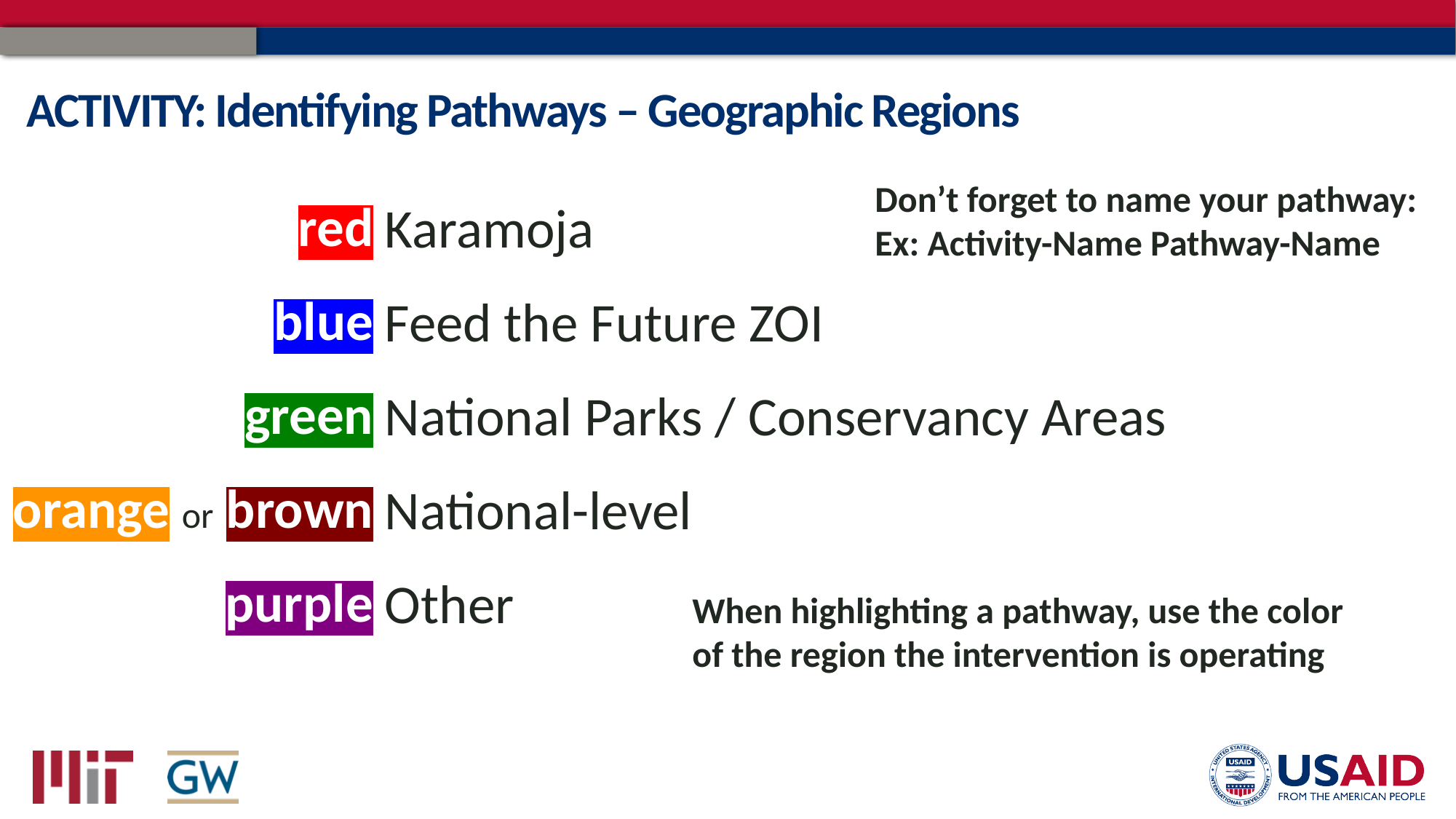

# ACTIVITY: Identifying Pathways – Geographic Regions
Don’t forget to name your pathway:
Ex: Activity-Name Pathway-Name
red
blue
green
orange or brown
purple
Karamoja
Feed the Future ZOI
National Parks / Conservancy Areas
National-level
Other
When highlighting a pathway, use the color of the region the intervention is operating